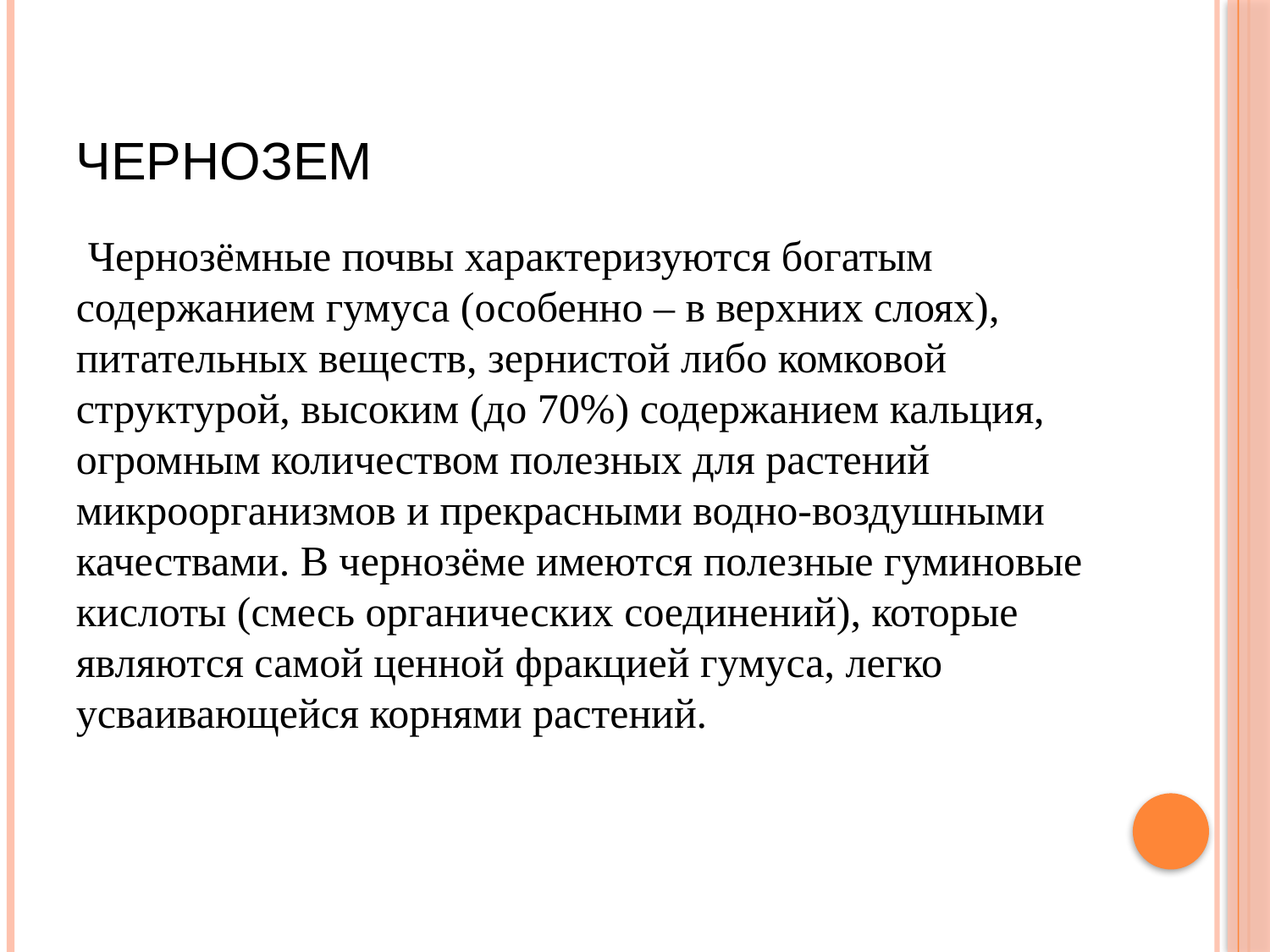

# Чернозем
 Чернозёмные почвы характеризуются богатым содержанием гумуса (особенно – в верхних слоях), питательных веществ, зернистой либо комковой структурой, высоким (до 70%) содержанием кальция, огромным количеством полезных для растений микроорганизмов и прекрасными водно-воздушными качествами. В чернозёме имеются полезные гуминовые кислоты (смесь органических соединений), которые являются самой ценной фракцией гумуса, легко усваивающейся корнями растений.